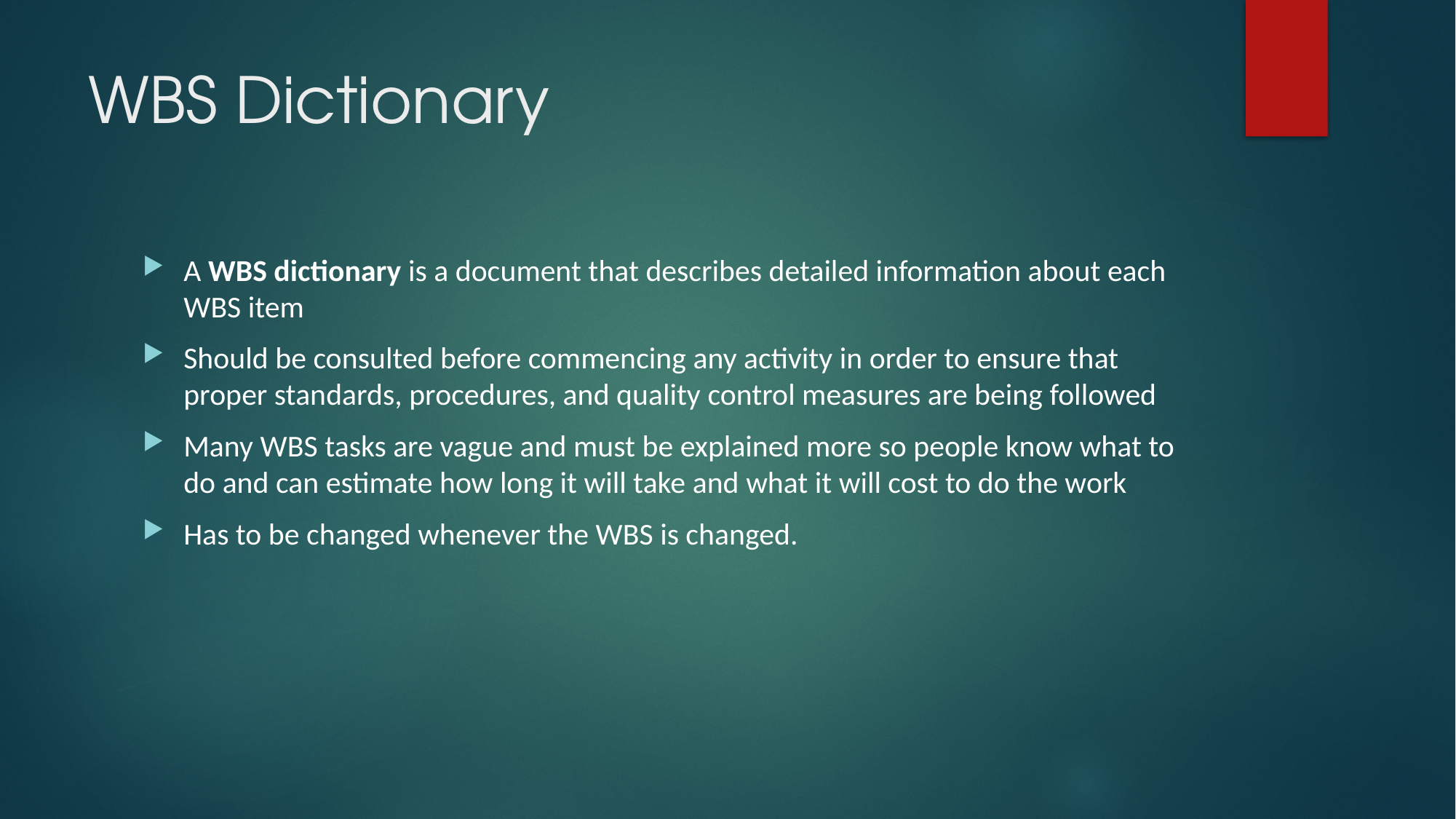

# WBS Dictionary
A WBS dictionary is a document that describes detailed information about each WBS item
Should be consulted before commencing any activity in order to ensure that proper standards, procedures, and quality control measures are being followed
Many WBS tasks are vague and must be explained more so people know what to do and can estimate how long it will take and what it will cost to do the work
Has to be changed whenever the WBS is changed.